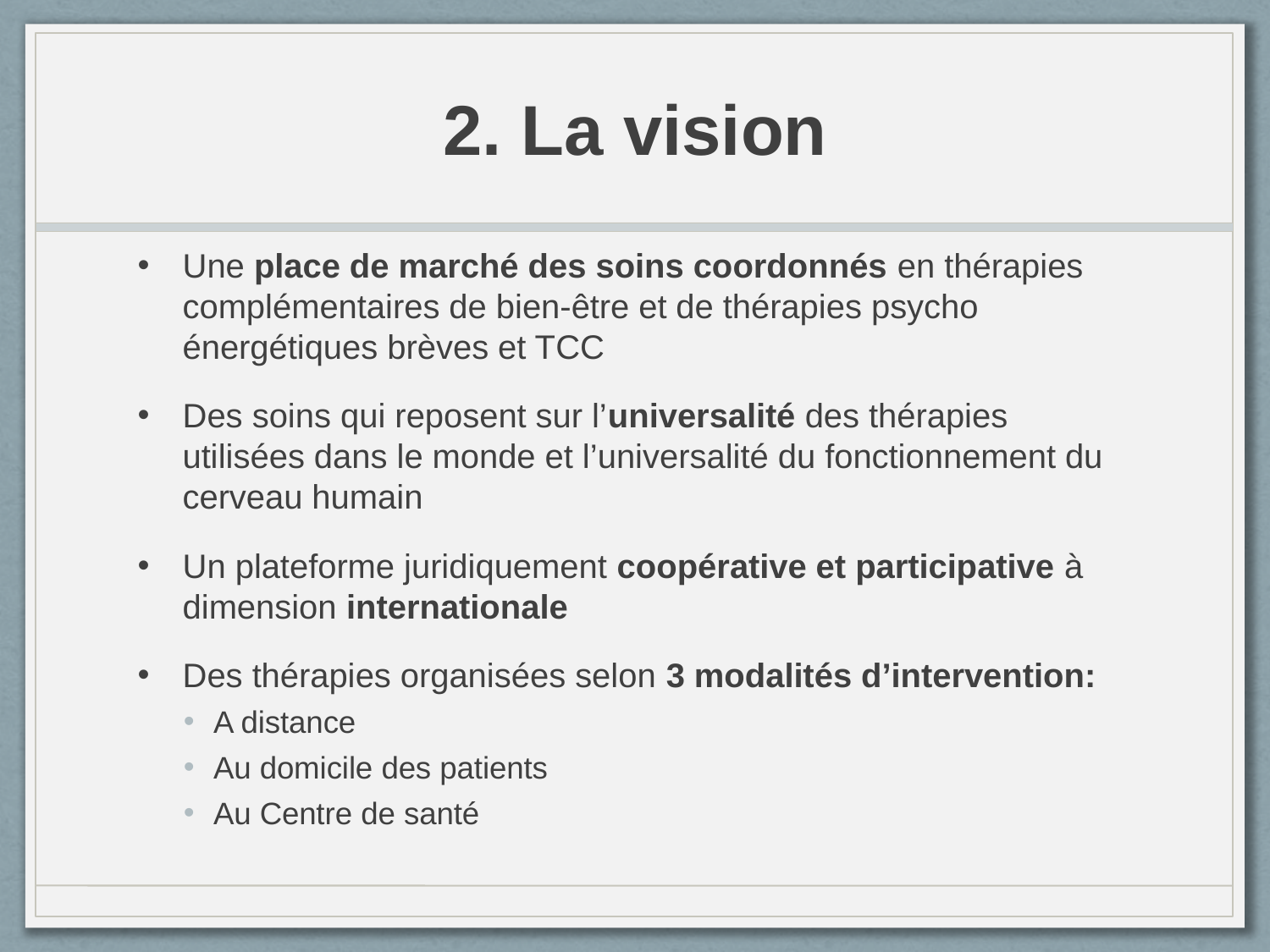

# 2. La vision
Une place de marché des soins coordonnés en thérapies complémentaires de bien-être et de thérapies psycho énergétiques brèves et TCC
Des soins qui reposent sur l’universalité des thérapies utilisées dans le monde et l’universalité du fonctionnement du cerveau humain
Un plateforme juridiquement coopérative et participative à dimension internationale
Des thérapies organisées selon 3 modalités d’intervention:
A distance
Au domicile des patients
Au Centre de santé